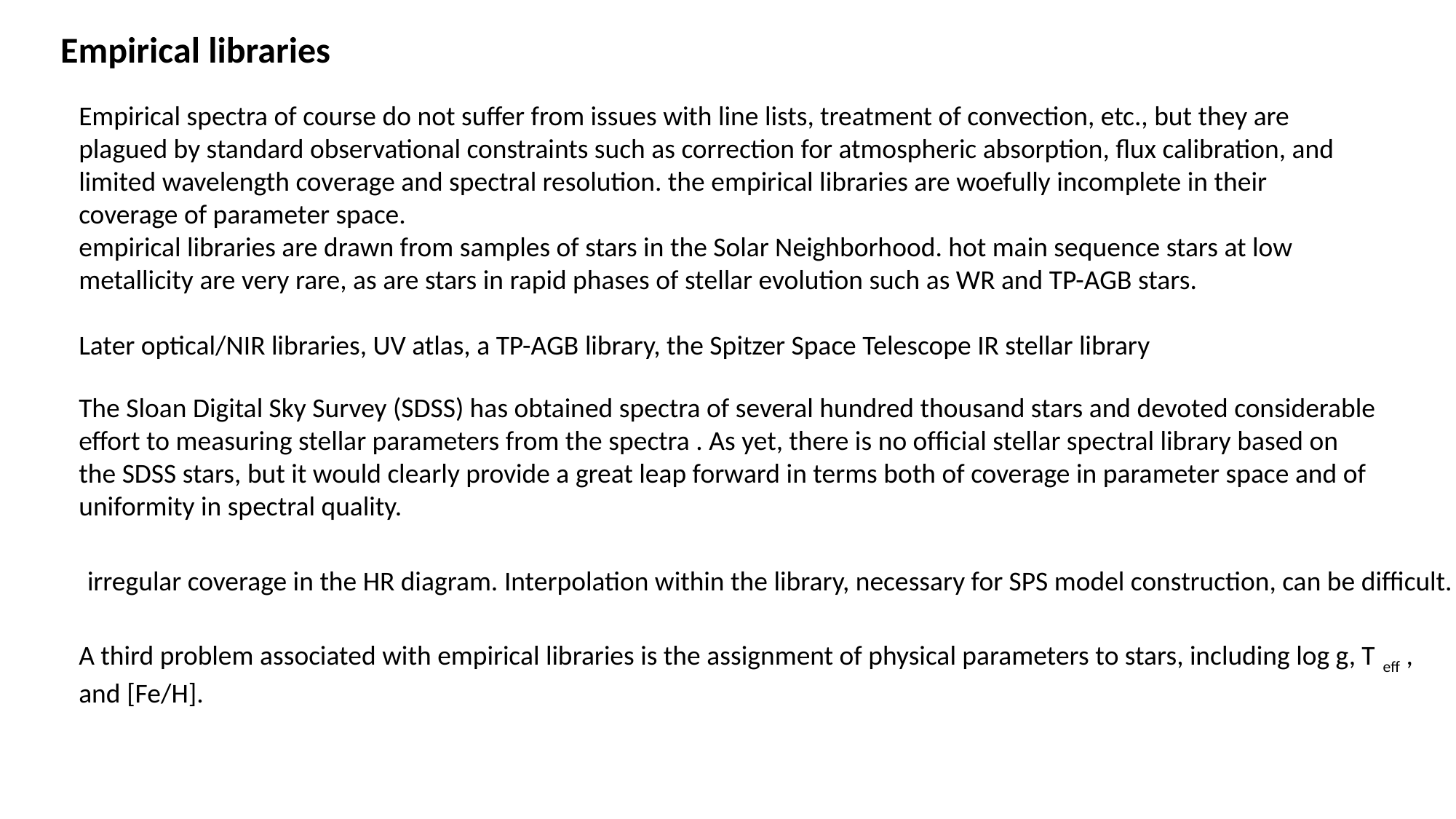

Empirical libraries
Empirical spectra of course do not suffer from issues with line lists, treatment of convection, etc., but they are plagued by standard observational constraints such as correction for atmospheric absorption, ﬂux calibration, and limited wavelength coverage and spectral resolution. the empirical libraries are woefully incomplete in their coverage of parameter space.
empirical libraries are drawn from samples of stars in the Solar Neighborhood. hot main sequence stars at low metallicity are very rare, as are stars in rapid phases of stellar evolution such as WR and TP-AGB stars.

Later optical/NIR libraries, UV atlas, a TP-AGB library, the Spitzer Space Telescope IR stellar library
The Sloan Digital Sky Survey (SDSS) has obtained spectra of several hundred thousand stars and devoted considerable effort to measuring stellar parameters from the spectra . As yet, there is no ofﬁcial stellar spectral library based on the SDSS stars, but it would clearly provide a great leap forward in terms both of coverage in parameter space and of uniformity in spectral quality.
irregular coverage in the HR diagram. Interpolation within the library, necessary for SPS model construction, can be difﬁcult.
A third problem associated with empirical libraries is the assignment of physical parameters to stars, including log g, T eff , and [Fe/H].